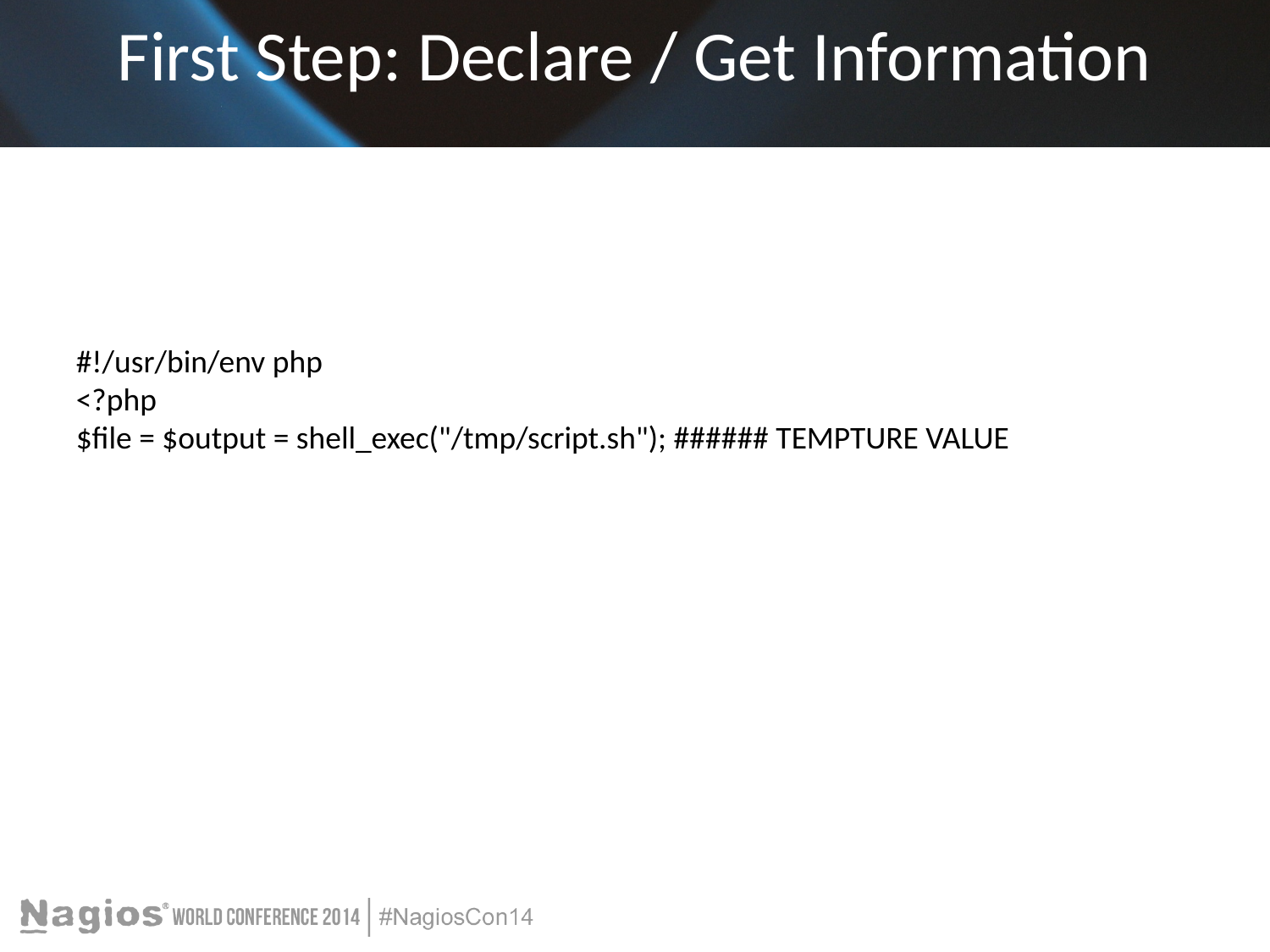

# First Step: Declare / Get Information

#!/usr/bin/env php
<?php
$file = $output = shell_exec("/tmp/script.sh"); ###### TEMPTURE VALUE